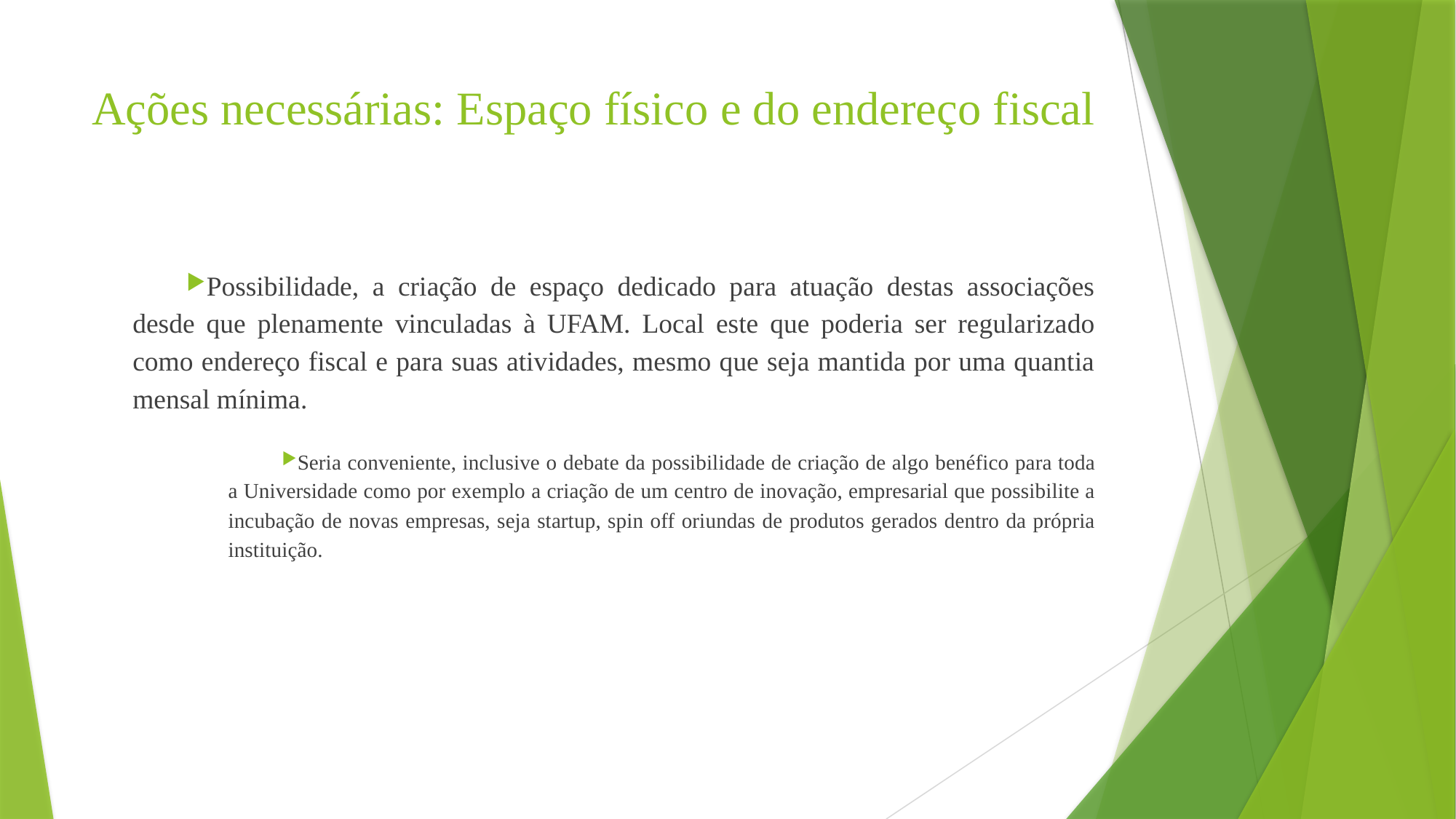

# Ações necessárias: Espaço físico e do endereço fiscal
Possibilidade, a criação de espaço dedicado para atuação destas associações desde que plenamente vinculadas à UFAM. Local este que poderia ser regularizado como endereço fiscal e para suas atividades, mesmo que seja mantida por uma quantia mensal mínima.
Seria conveniente, inclusive o debate da possibilidade de criação de algo benéfico para toda a Universidade como por exemplo a criação de um centro de inovação, empresarial que possibilite a incubação de novas empresas, seja startup, spin off oriundas de produtos gerados dentro da própria instituição.